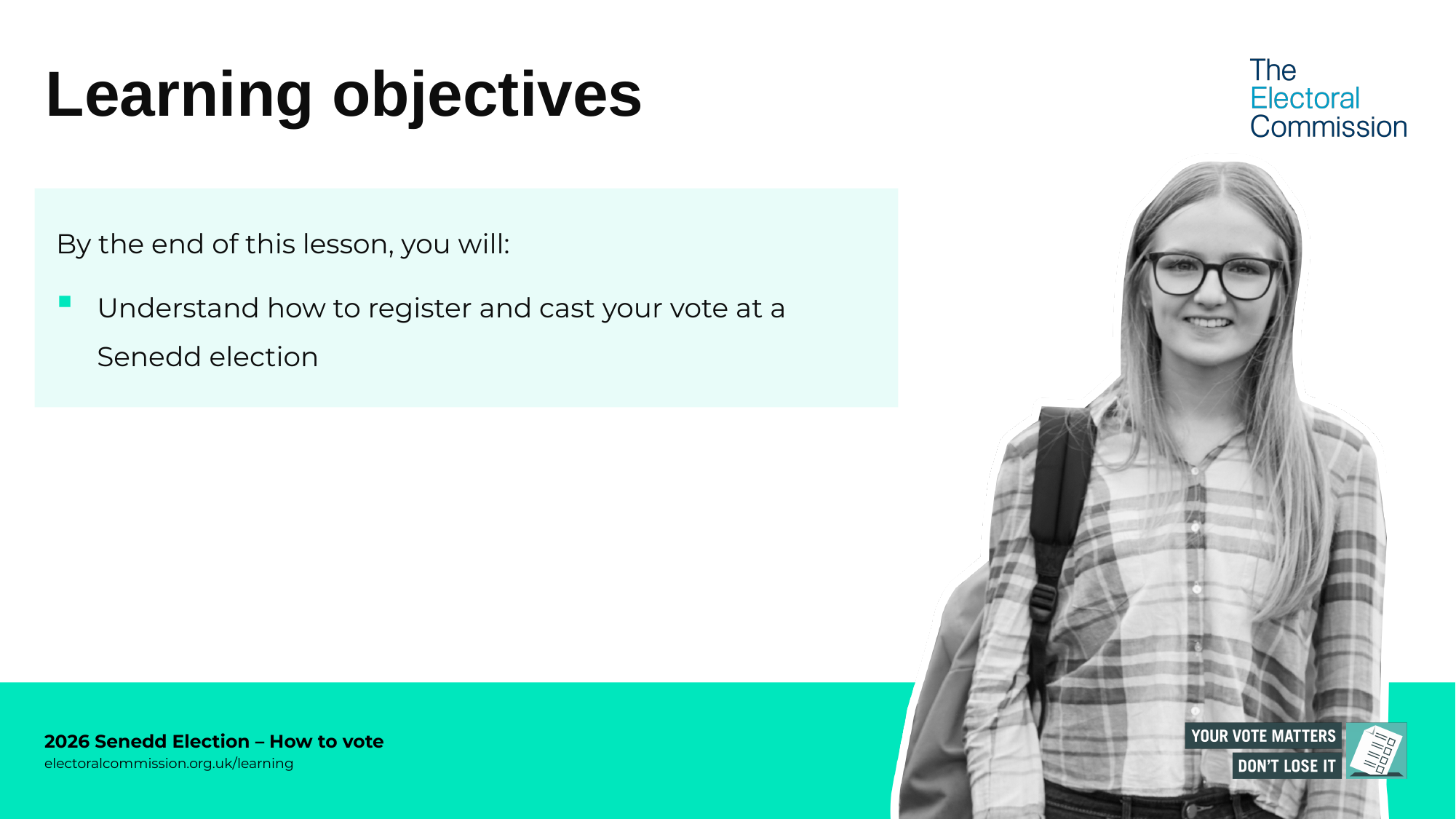

# Learning objectives
By the end of this lesson, you will:
Understand how to register and cast your vote at a Senedd election
2026 Senedd Election – How to vote